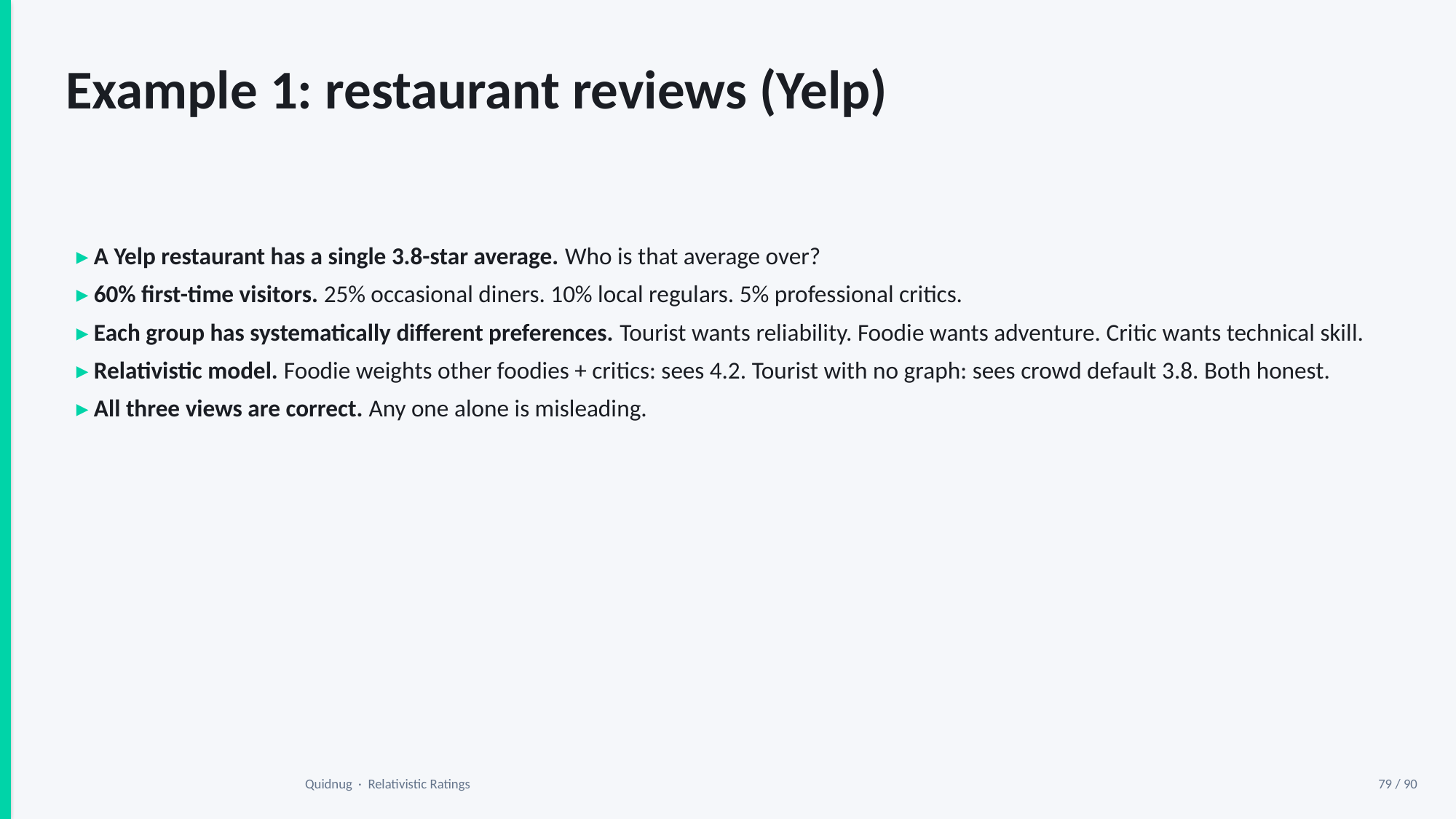

Example 1: restaurant reviews (Yelp)
▸ A Yelp restaurant has a single 3.8-star average. Who is that average over?
▸ 60% first-time visitors. 25% occasional diners. 10% local regulars. 5% professional critics.
▸ Each group has systematically different preferences. Tourist wants reliability. Foodie wants adventure. Critic wants technical skill.
▸ Relativistic model. Foodie weights other foodies + critics: sees 4.2. Tourist with no graph: sees crowd default 3.8. Both honest.
▸ All three views are correct. Any one alone is misleading.
Quidnug  ·  Relativistic Ratings
79 / 90